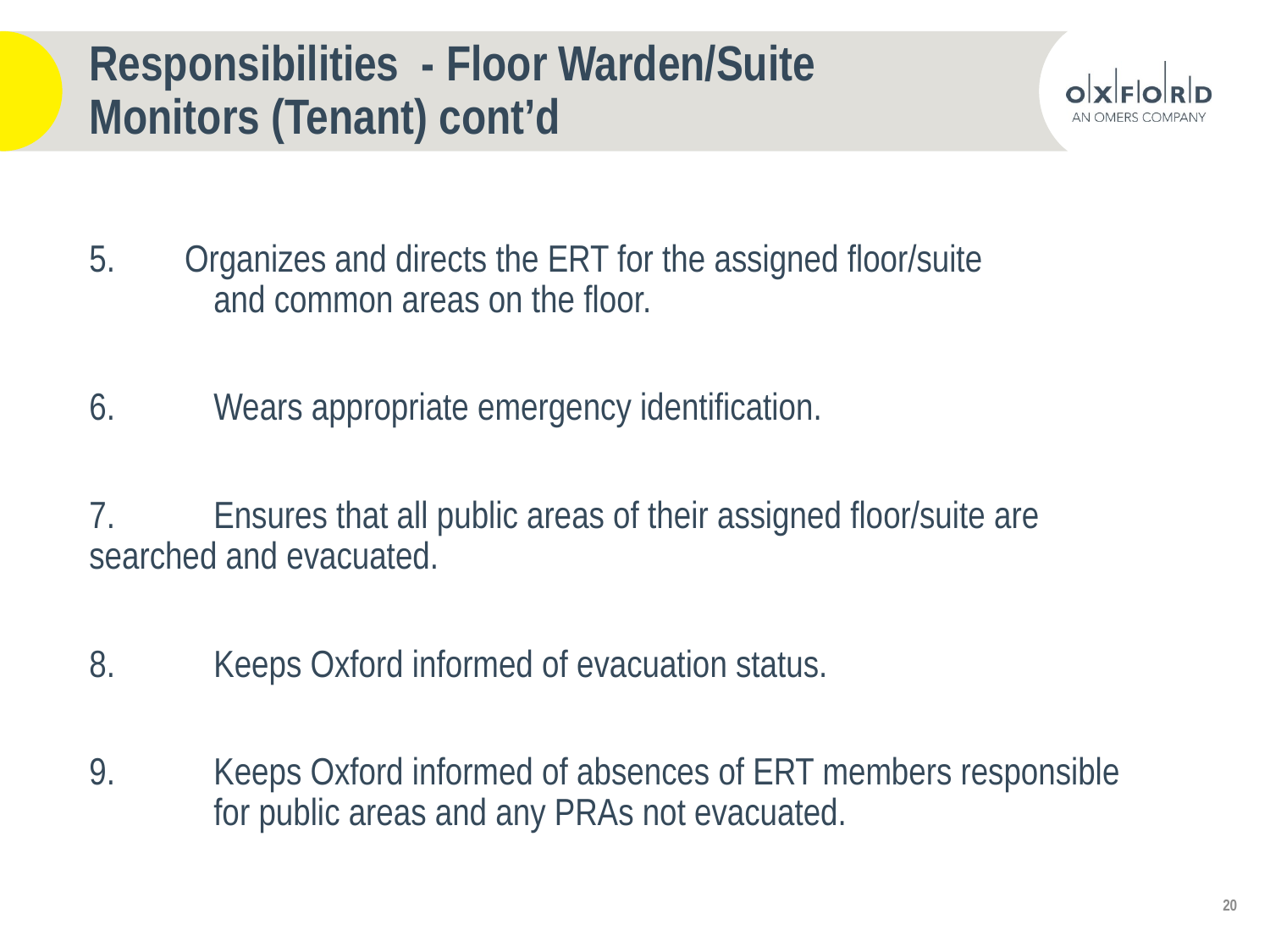

# Responsibilities  - Floor Warden/Suite Monitors (Tenant) cont’d
5.        Organizes and directs the ERT for the assigned floor/suite              	and common areas on the floor.

6.	Wears appropriate emergency identification.

7.	Ensures that all public areas of their assigned floor/suite are 	searched and evacuated.

8.	Keeps Oxford informed of evacuation status.

9.	Keeps Oxford informed of absences of ERT members responsible 	for public areas and any PRAs not evacuated.

20